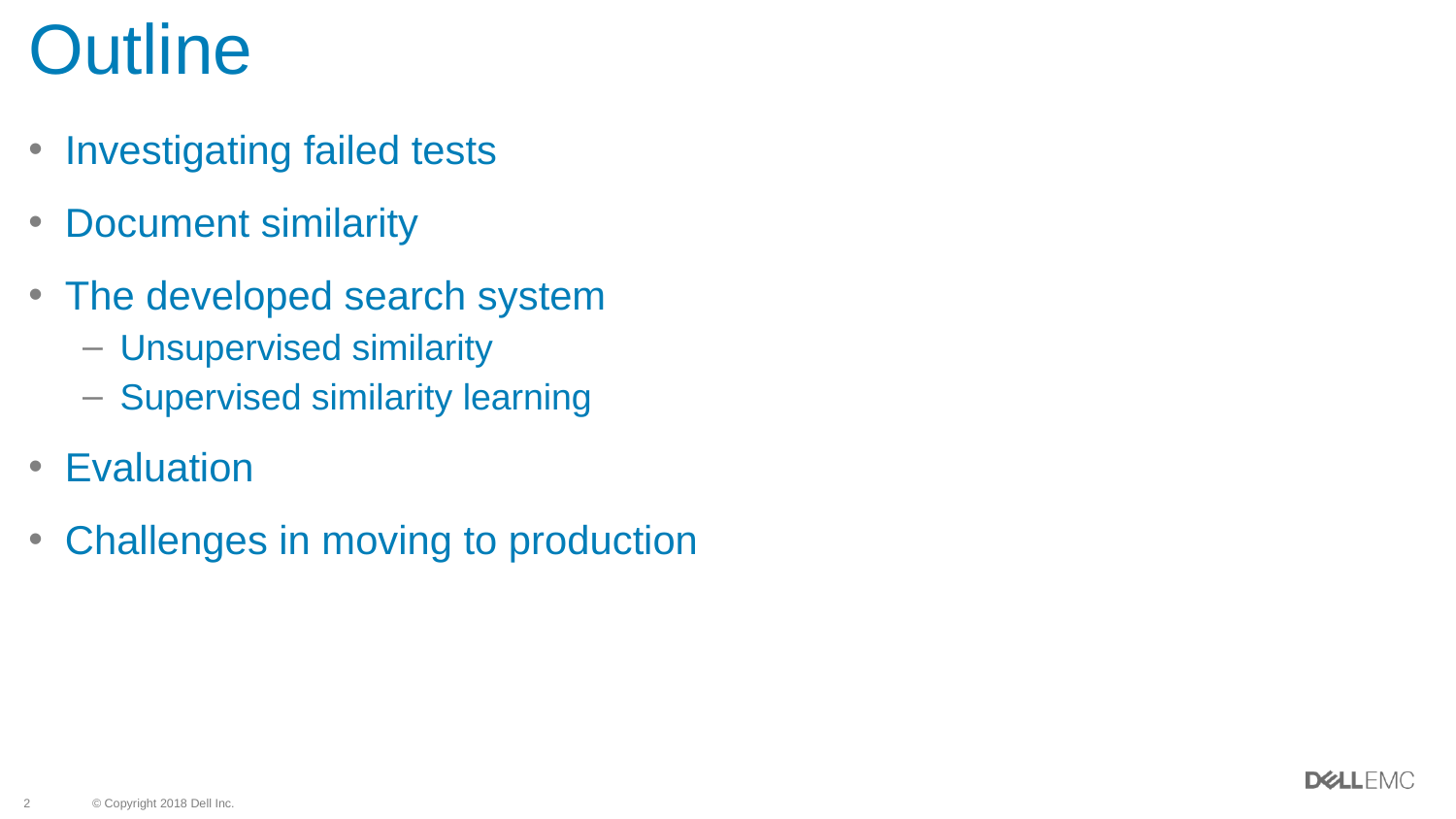

# Outline
Investigating failed tests
Document similarity
The developed search system
Unsupervised similarity
Supervised similarity learning
Evaluation
Challenges in moving to production